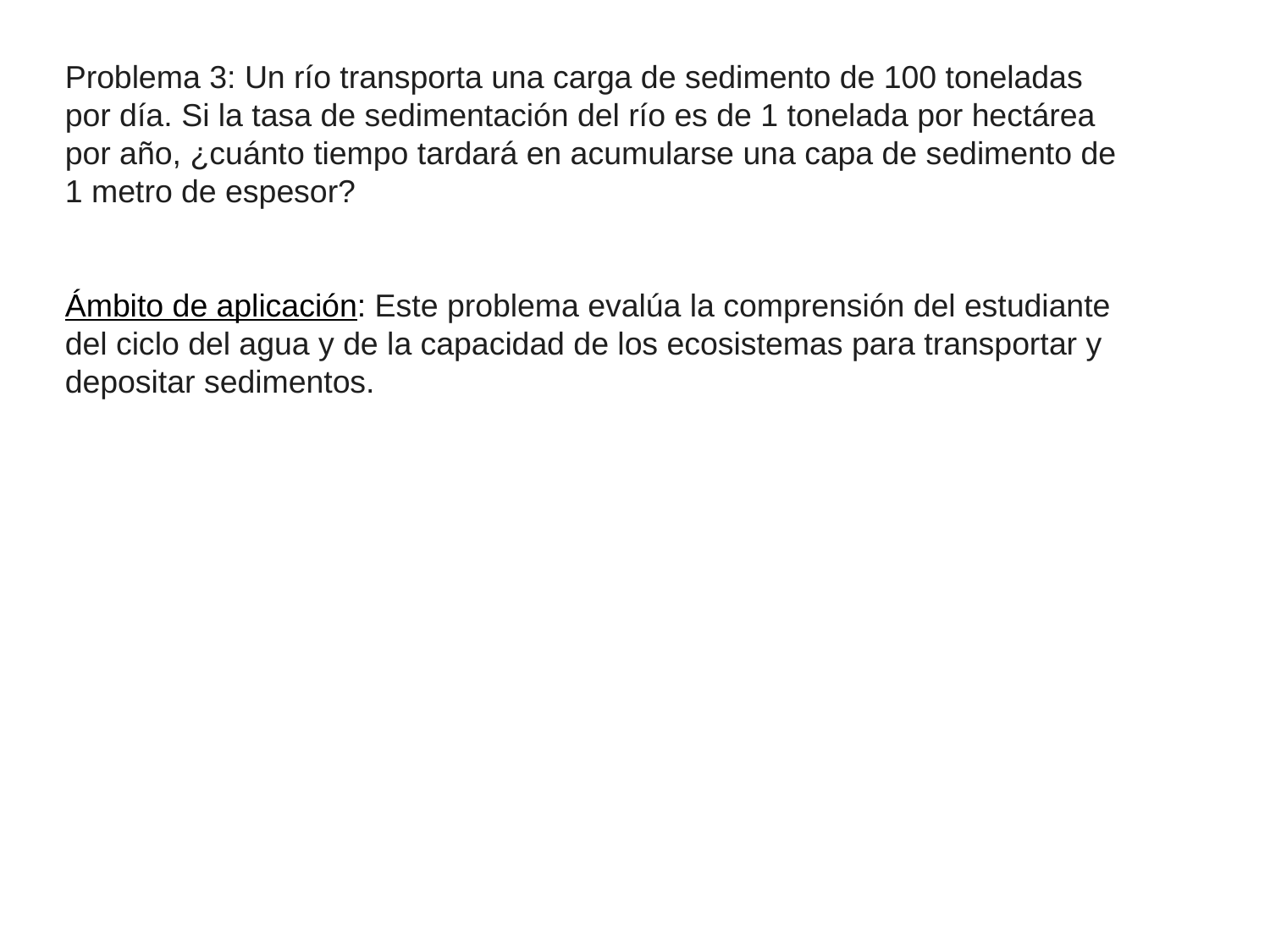

Problema 3: Un río transporta una carga de sedimento de 100 toneladas por día. Si la tasa de sedimentación del río es de 1 tonelada por hectárea por año, ¿cuánto tiempo tardará en acumularse una capa de sedimento de 1 metro de espesor?

Ámbito de aplicación: Este problema evalúa la comprensión del estudiante del ciclo del agua y de la capacidad de los ecosistemas para transportar y depositar sedimentos.